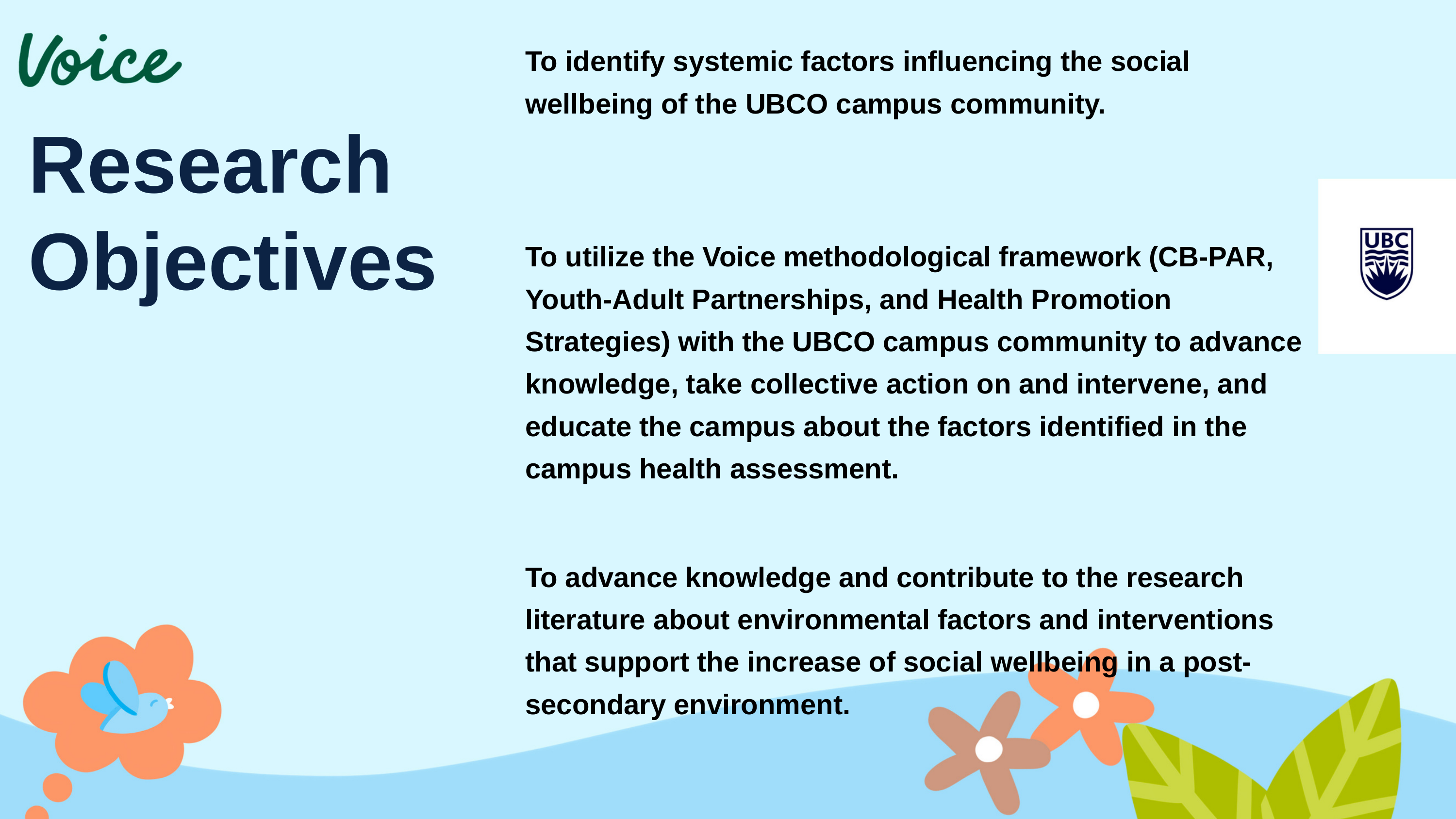

To identify systemic factors influencing the social wellbeing of the UBCO campus community.
To utilize the Voice methodological framework (CB-PAR, Youth-Adult Partnerships, and Health Promotion Strategies) with the UBCO campus community to advance knowledge, take collective action on and intervene, and educate the campus about the factors identified in the campus health assessment.
To advance knowledge and contribute to the research literature about environmental factors and interventions that support the increase of social wellbeing in a post-secondary environment.
Research Objectives